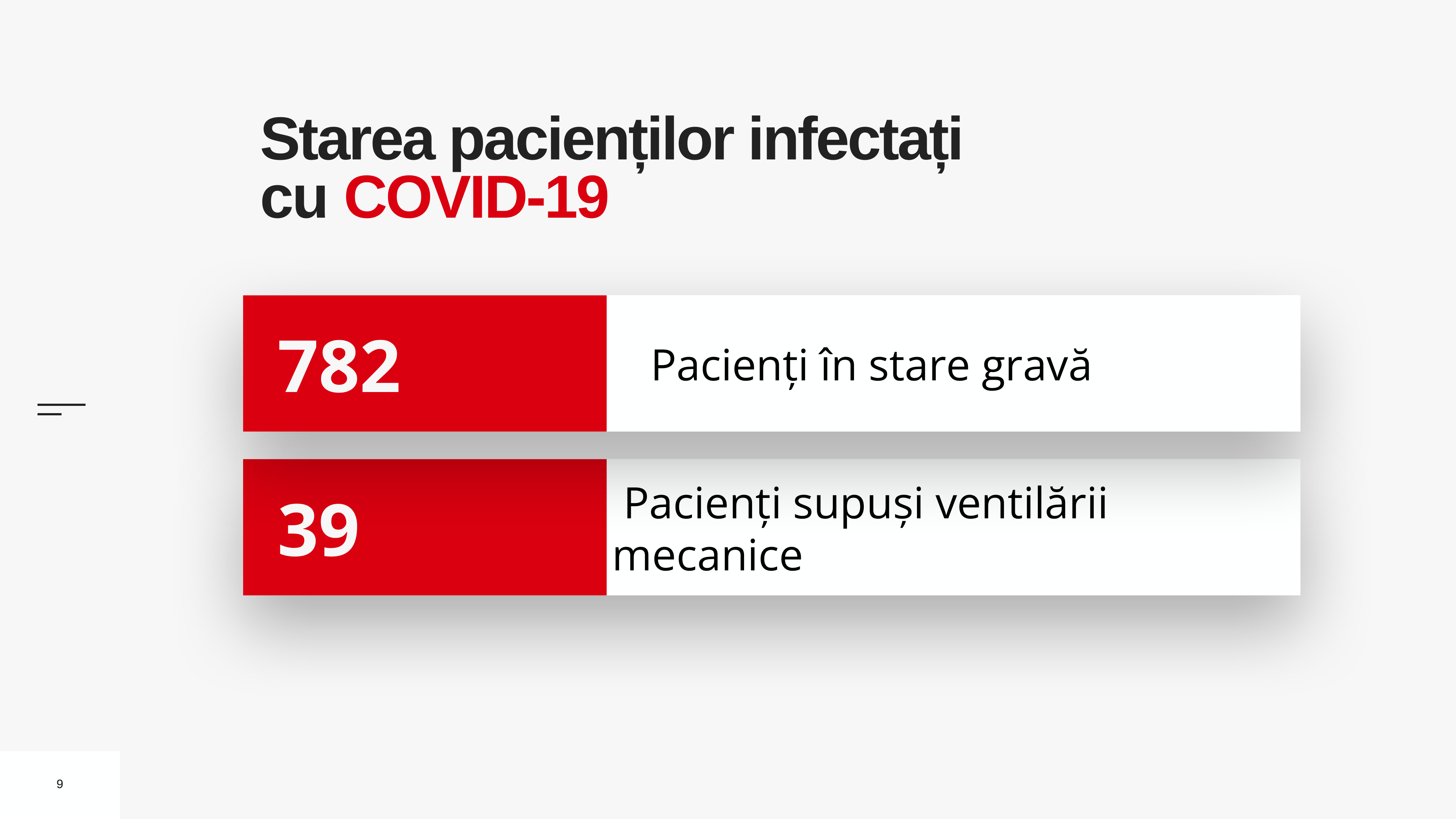

# Starea pacienților infectați cu COVID-19

Pacienți în stare gravă

782

 Pacienți supuși ventilării mecanice

39
9
9